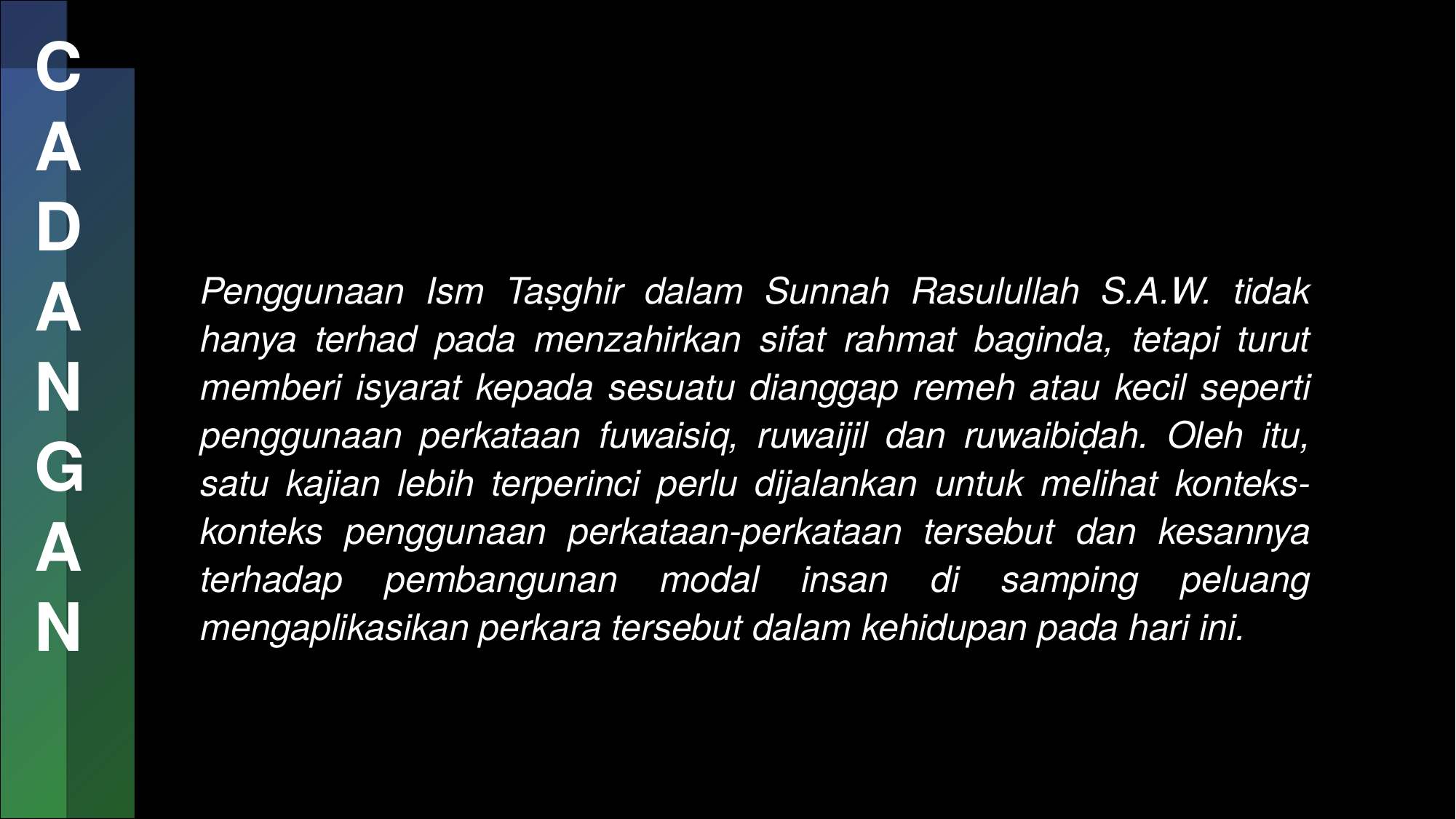

# CADANGAN
Penggunaan Ism Taṣghir dalam Sunnah Rasulullah S.A.W. tidak hanya terhad pada menzahirkan sifat rahmat baginda, tetapi turut memberi isyarat kepada sesuatu dianggap remeh atau kecil seperti penggunaan perkataan fuwaisiq, ruwaijil dan ruwaibiḍah. Oleh itu, satu kajian lebih terperinci perlu dijalankan untuk melihat konteks-konteks penggunaan perkataan-perkataan tersebut dan kesannya terhadap pembangunan modal insan di samping peluang mengaplikasikan perkara tersebut dalam kehidupan pada hari ini.